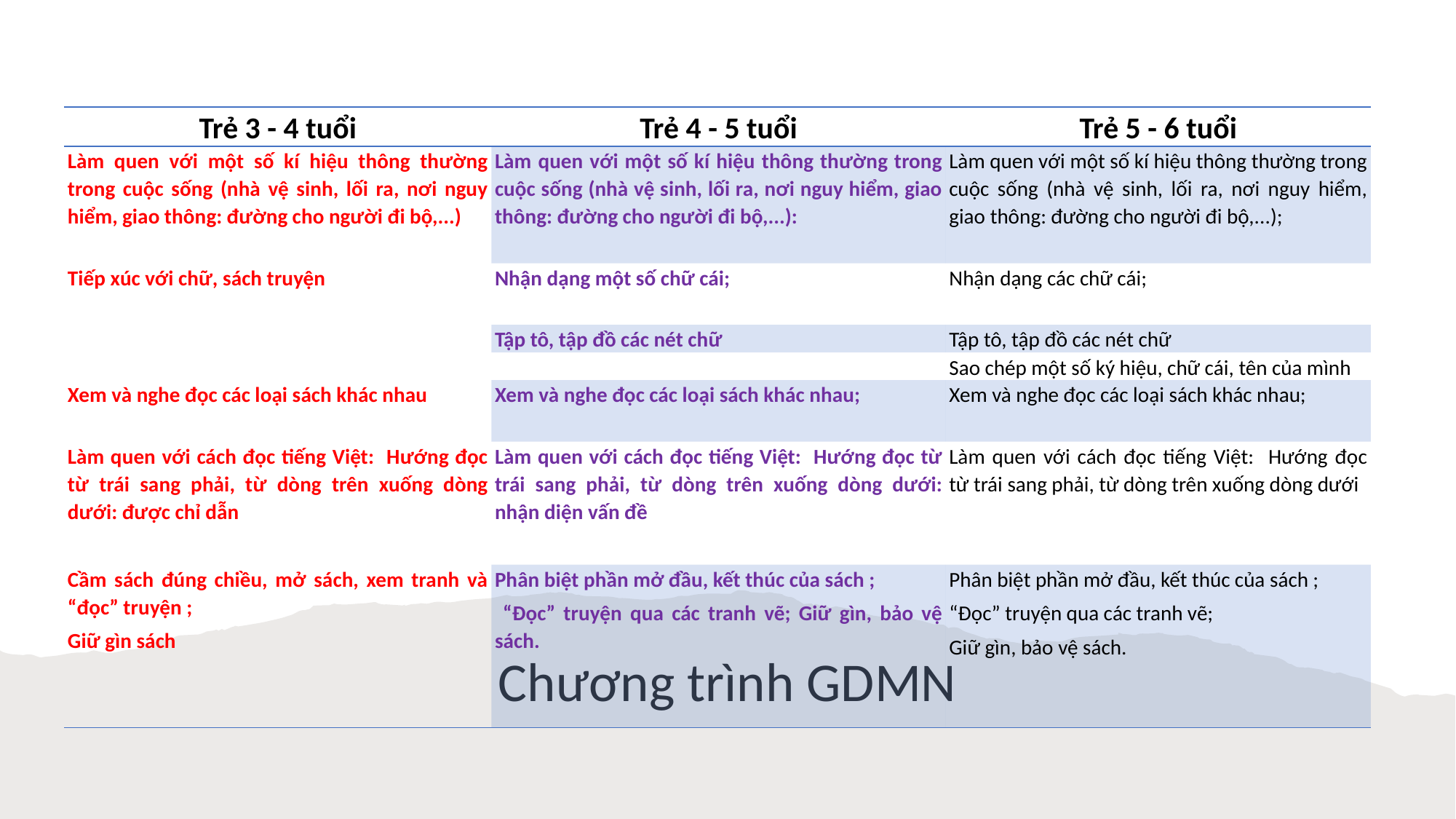

| Trẻ 3 - 4 tuổi | Trẻ 4 - 5 tuổi | Trẻ 5 - 6 tuổi |
| --- | --- | --- |
| Làm quen với một số kí hiệu thông thường trong cuộc sống (nhà vệ sinh, lối ra, nơi nguy hiểm, giao thông: đường cho người đi bộ,...) | Làm quen với một số kí hiệu thông thường trong cuộc sống (nhà vệ sinh, lối ra, nơi nguy hiểm, giao thông: đường cho người đi bộ,...): | Làm quen với một số kí hiệu thông thường trong cuộc sống (nhà vệ sinh, lối ra, nơi nguy hiểm, giao thông: đường cho người đi bộ,...); |
| Tiếp xúc với chữ, sách truyện | Nhận dạng một số chữ cái; | Nhận dạng các chữ cái; |
|  | Tập tô, tập đồ các nét chữ | Tập tô, tập đồ các nét chữ |
|  |  | Sao chép một số ký hiệu, chữ cái, tên của mình |
| Xem và nghe đọc các loại sách khác nhau | Xem và nghe đọc các loại sách khác nhau; | Xem và nghe đọc các loại sách khác nhau; |
| Làm quen với cách đọc tiếng Việt: Hướng đọc từ trái sang phải, từ dòng trên xuống dòng dưới: được chỉ dẫn | Làm quen với cách đọc tiếng Việt: Hướng đọc từ trái sang phải, từ dòng trên xuống dòng dưới: nhận diện vấn đề | Làm quen với cách đọc tiếng Việt: Hướng đọc từ trái sang phải, từ dòng trên xuống dòng dưới |
| Cầm sách đúng chiều, mở sách, xem tranh và “đọc” truyện ; Giữ gìn sách | Phân biệt phần mở đầu, kết thúc của sách ; “Đọc” truyện qua các tranh vẽ; Giữ gìn, bảo vệ sách. | Phân biệt phần mở đầu, kết thúc của sách ; “Đọc” truyện qua các tranh vẽ; Giữ gìn, bảo vệ sách. |

# Chương trình GDMN